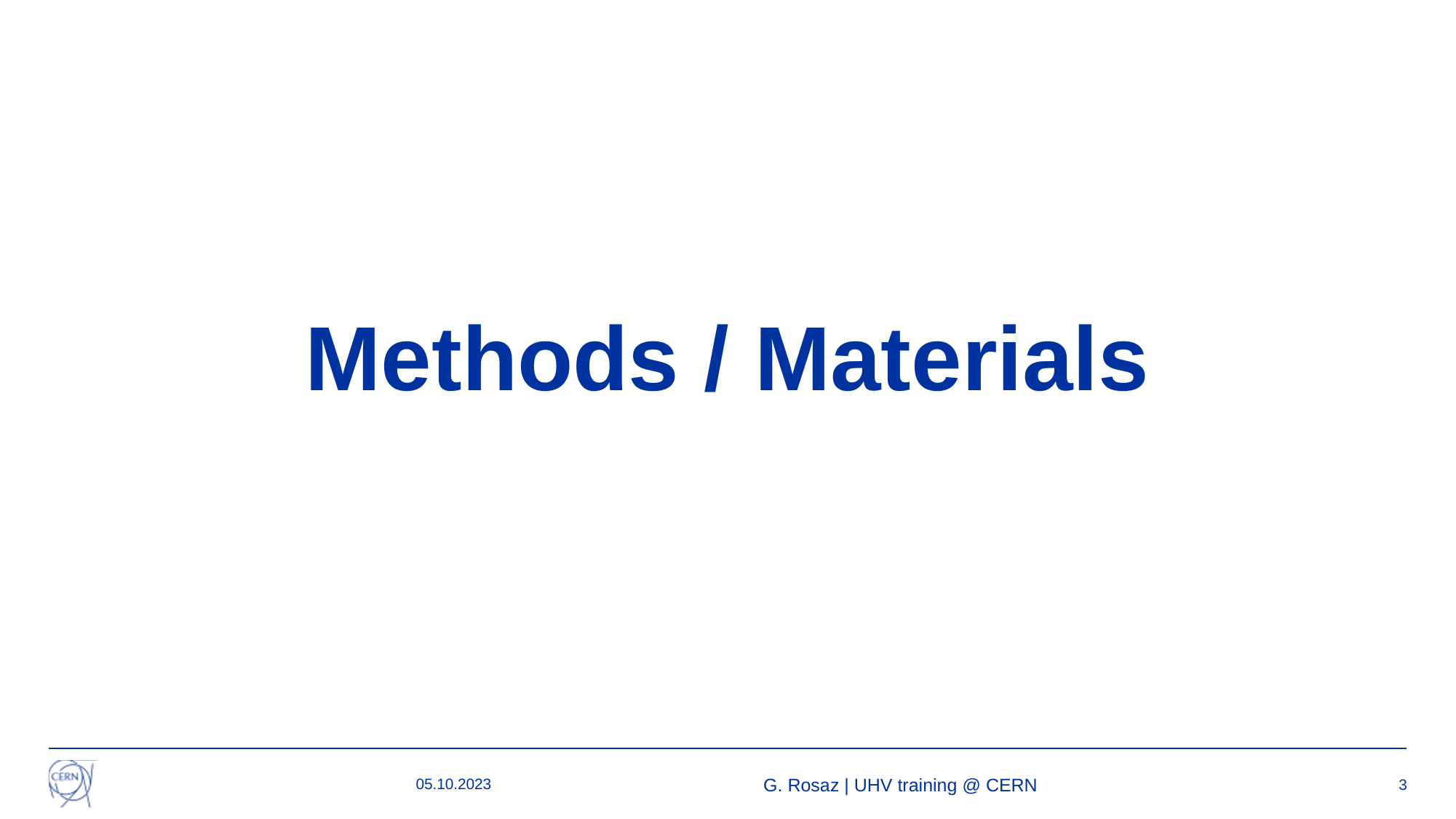

# Methods / Materials
05.10.2023
G. Rosaz | UHV training @ CERN
3